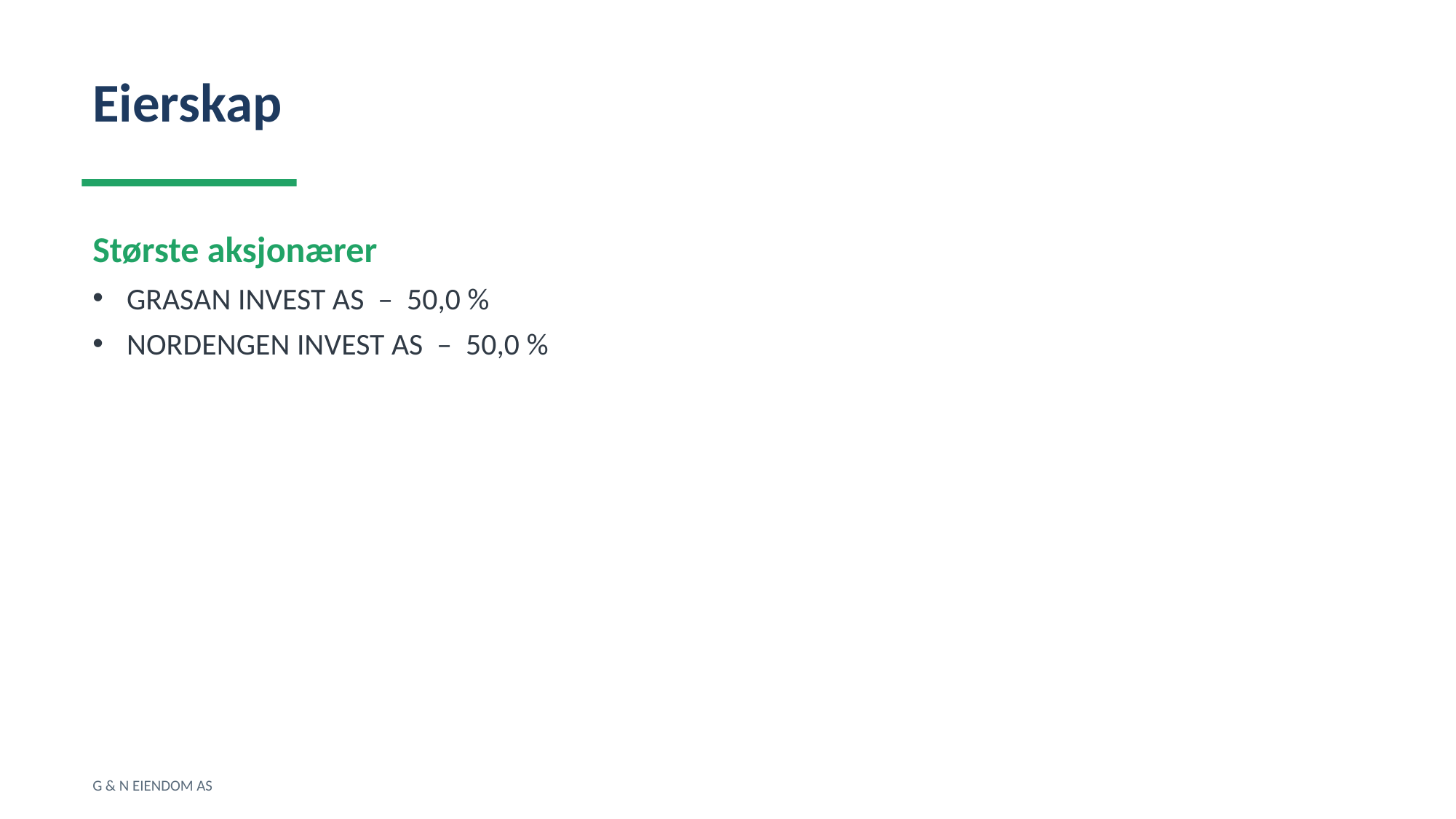

Eierskap

Største aksjonærer
GRASAN INVEST AS  –  50,0 %
NORDENGEN INVEST AS  –  50,0 %
G & N EIENDOM AS